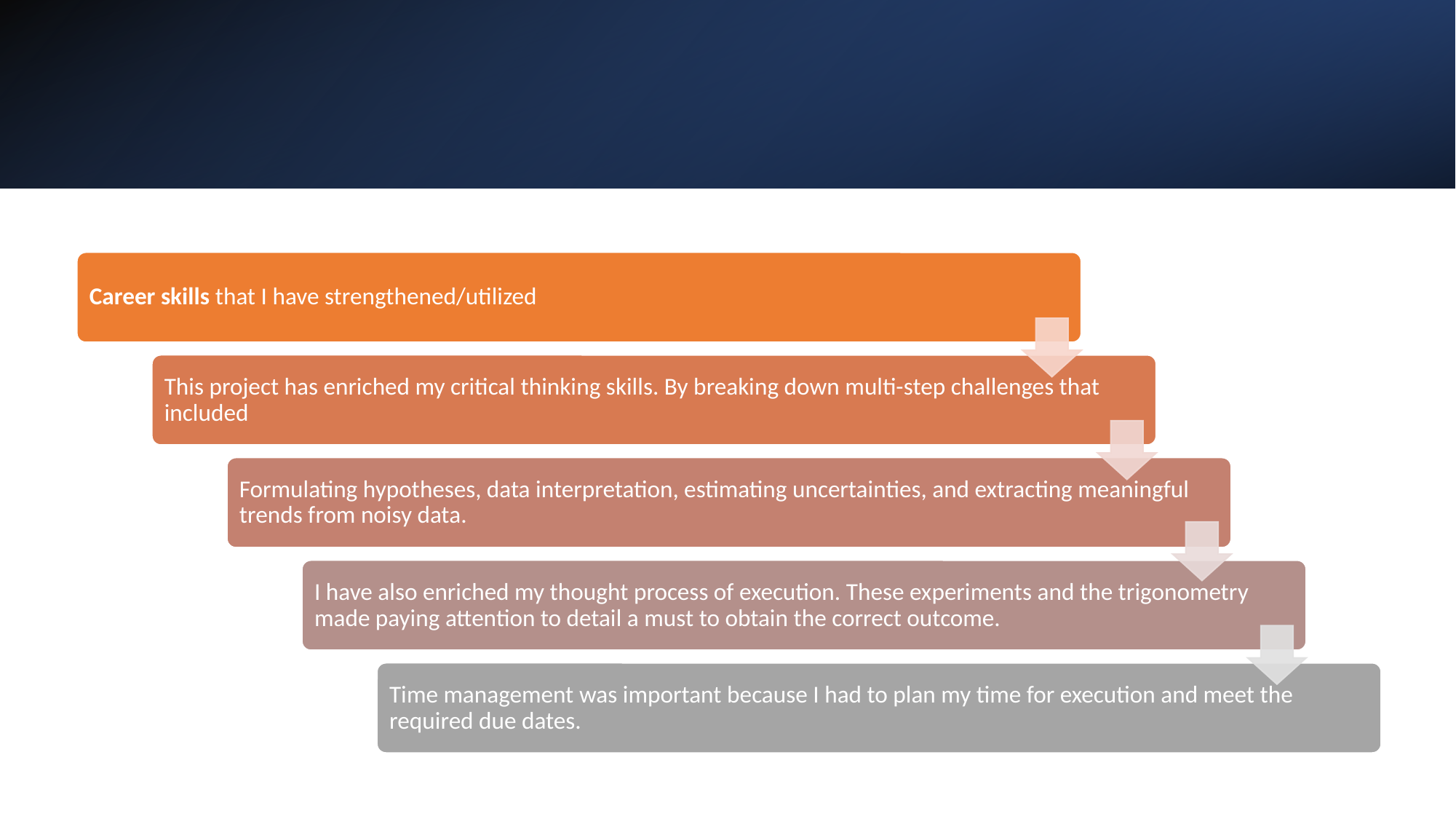

Career skills that I have strengthened/utilized
This project has enriched my critical thinking skills. By breaking down multi-step challenges that included
Formulating hypotheses, data interpretation, estimating uncertainties, and extracting meaningful trends from noisy data.
I have also enriched my thought process of execution. These experiments and the trigonometry made paying attention to detail a must to obtain the correct outcome.
Time management was important because I had to plan my time for execution and meet the required due dates.